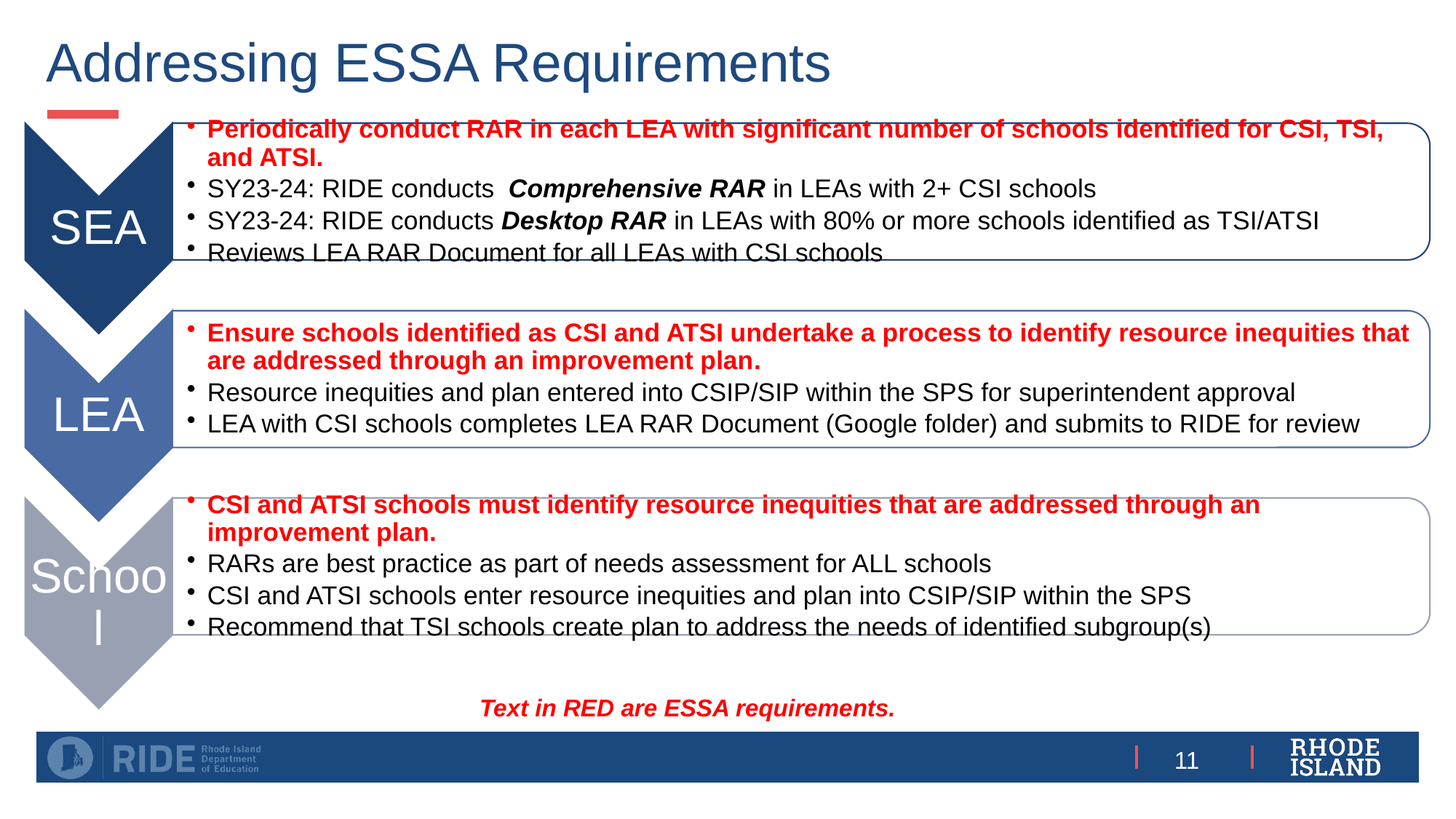

# Addressing ESSA Requirements
SEA
Periodically conduct RAR in each LEA with significant number of schools identified for CSI, TSI, and ATSI.
SY23-24: RIDE conducts  Comprehensive RAR in LEAs with 2+ CSI schools
SY23-24: RIDE conducts Desktop RAR in LEAs with 80% or more schools identified as TSI/ATSI
Reviews LEA RAR Document for all LEAs with CSI schools
LEA
Ensure schools identified as CSI and ATSI undertake a process to identify resource inequities that are addressed through an improvement plan.
Resource inequities and plan entered into CSIP/SIP within the SPS for superintendent approval
LEA with CSI schools completes LEA RAR Document (Google folder) and submits to RIDE for review
School
CSI and ATSI schools must identify resource inequities that are addressed through an improvement plan.
RARs are best practice as part of needs assessment for ALL schools
CSI and ATSI schools enter resource inequities and plan into CSIP/SIP within the SPS
Recommend that TSI schools create plan to address the needs of identified subgroup(s)
Text in RED are ESSA requirements.
11